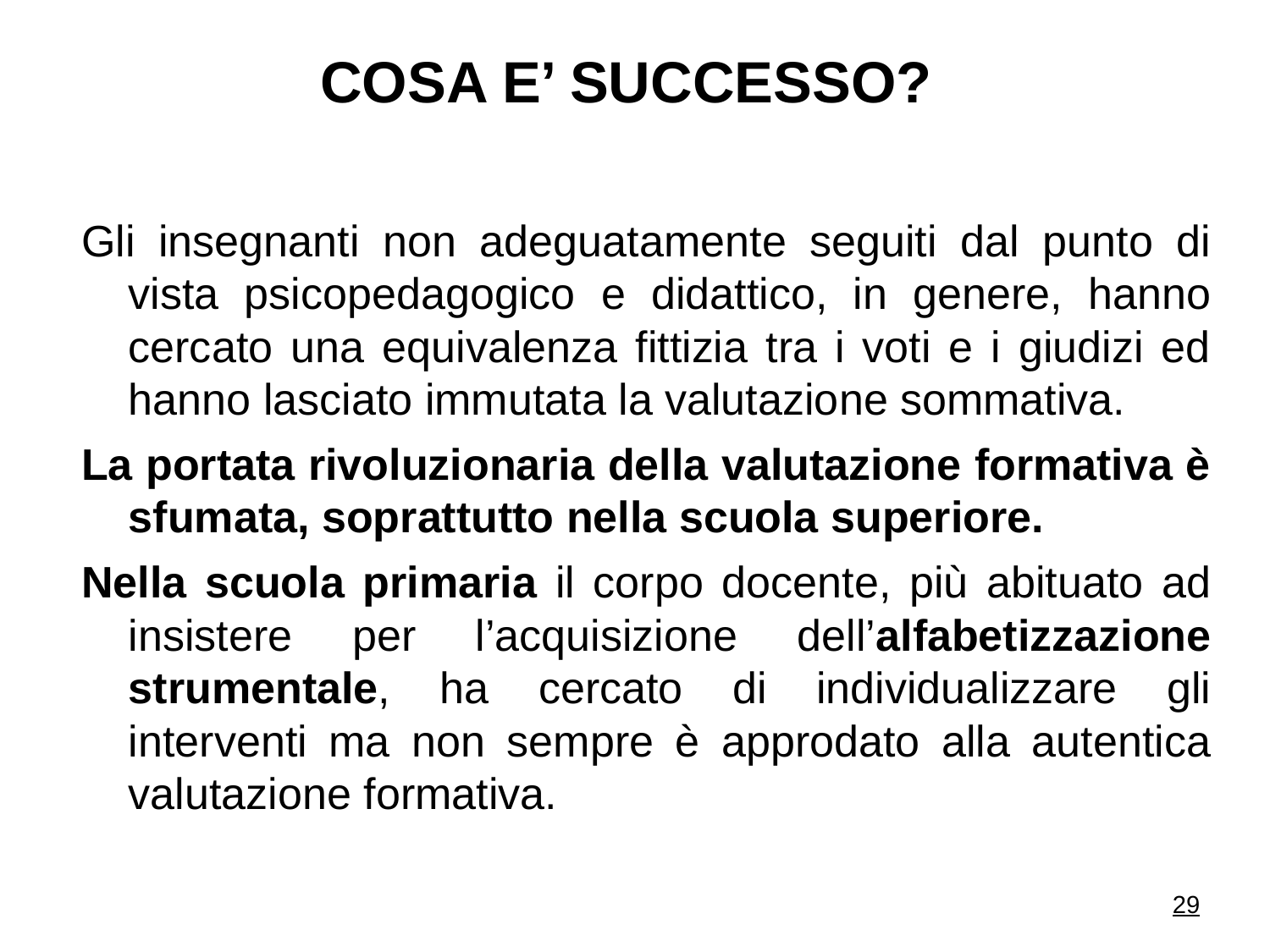

COSA E’ SUCCESSO?
Gli insegnanti non adeguatamente seguiti dal punto di vista psicopedagogico e didattico, in genere, hanno cercato una equivalenza fittizia tra i voti e i giudizi ed hanno lasciato immutata la valutazione sommativa.
La portata rivoluzionaria della valutazione formativa è sfumata, soprattutto nella scuola superiore.
Nella scuola primaria il corpo docente, più abituato ad insistere per l’acquisizione dell’alfabetizzazione strumentale, ha cercato di individualizzare gli interventi ma non sempre è approdato alla autentica valutazione formativa.
29